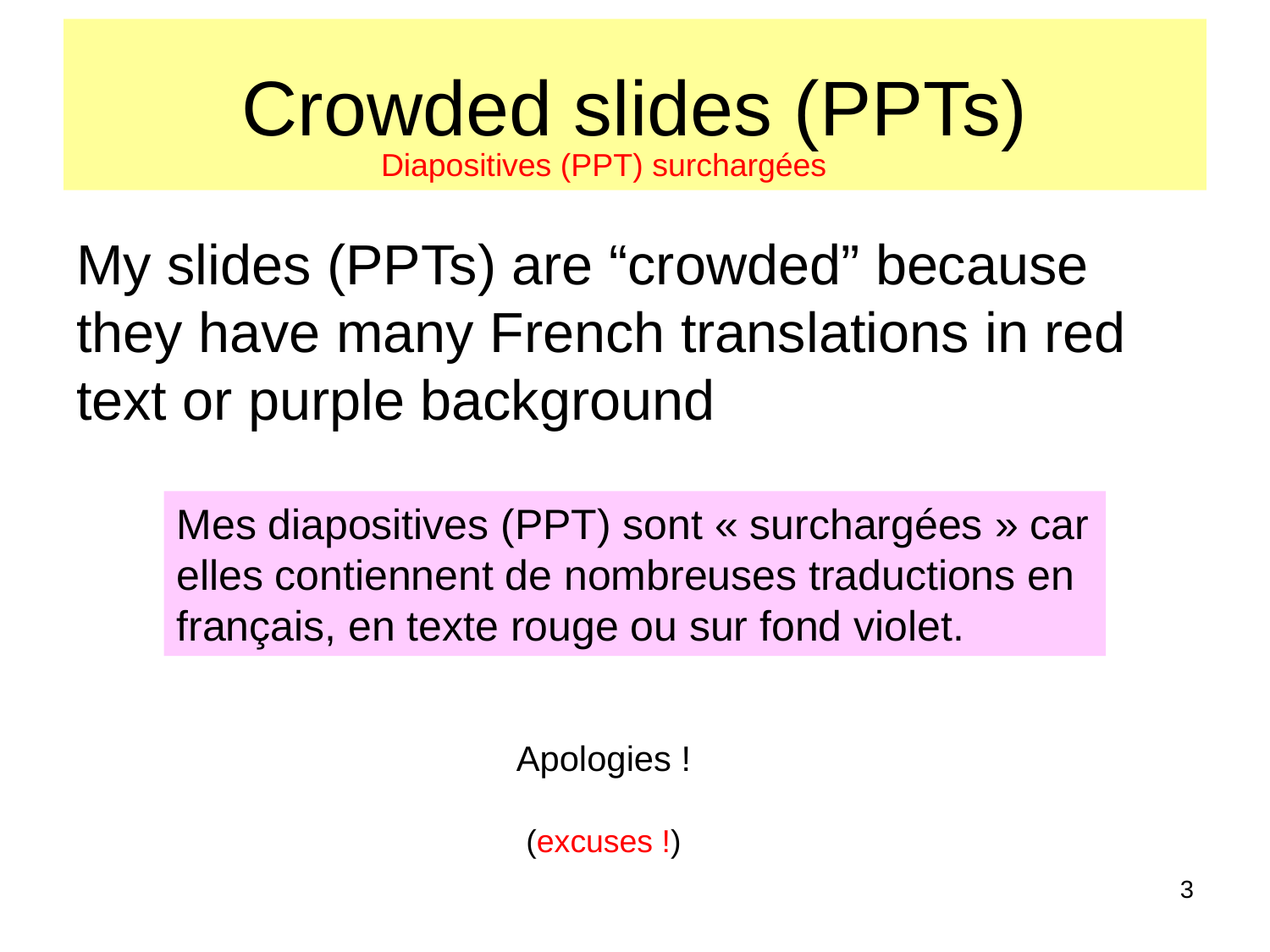

# Crowded slides (PPTs)
Diapositives (PPT) surchargées
My slides (PPTs) are “crowded” because they have many French translations in red text or purple background
Mes diapositives (PPT) sont « surchargées » car elles contiennent de nombreuses traductions en français, en texte rouge ou sur fond violet.
Apologies !

(excuses !)
3